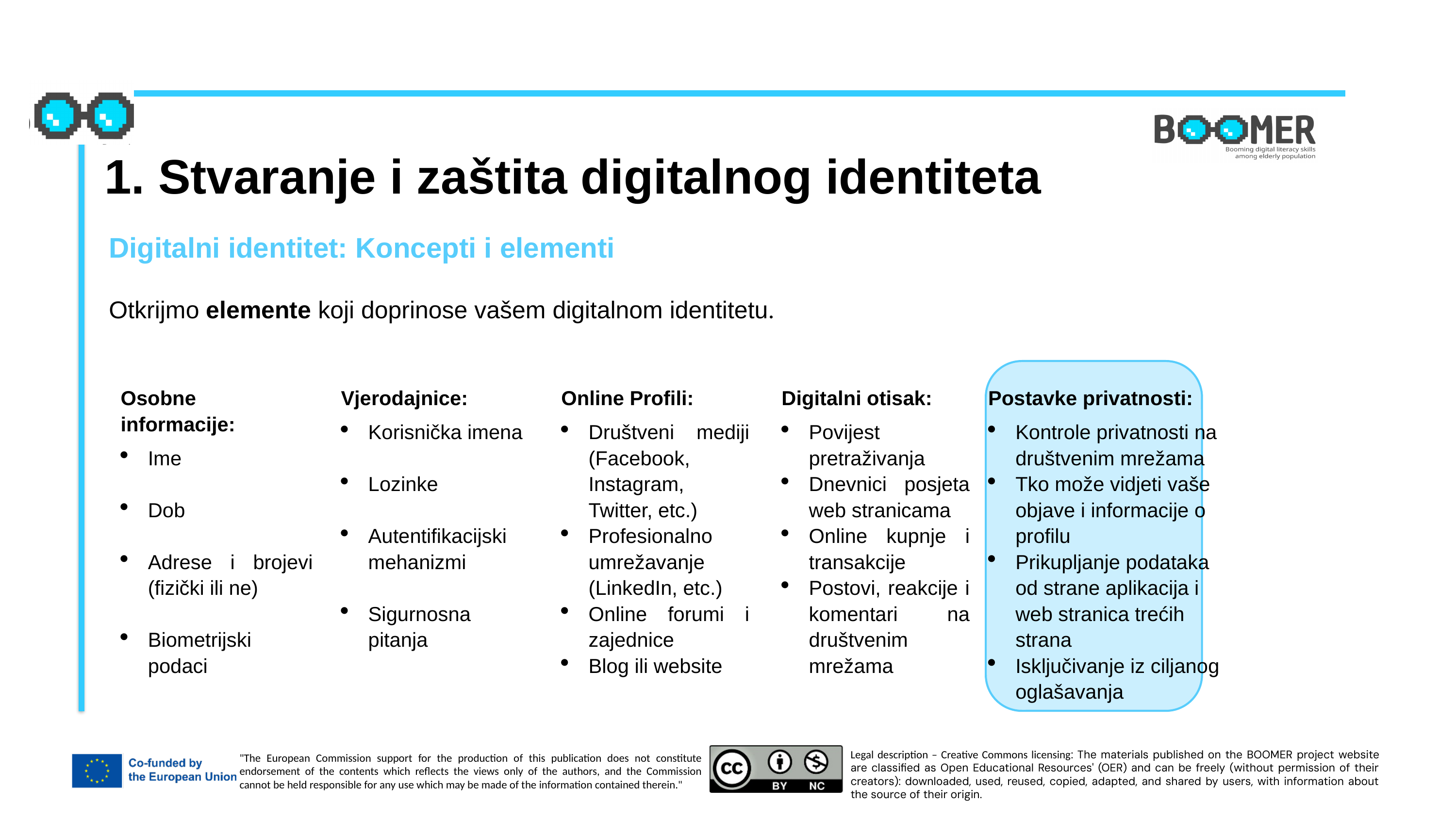

1. Stvaranje i zaštita digitalnog identiteta
Digitalni identitet: Koncepti i elementi

Otkrijmo elemente koji doprinose vašem digitalnom identitetu.

Osobne informacije:
Ime

Dob

Adrese i brojevi (fizički ili ne)

Biometrijski podaci
Vjerodajnice:
Korisnička imena

Lozinke

Autentifikacijski mehanizmi

Sigurnosna pitanja
Online Profili:
Društveni mediji (Facebook, Instagram, Twitter, etc.)
Profesionalno umrežavanje (LinkedIn, etc.)
Online forumi i zajednice
Blog ili website

Digitalni otisak:
Povijest pretraživanja
Dnevnici posjeta web stranicama
Online kupnje i transakcije
Postovi, reakcije i komentari na društvenim mrežama
Postavke privatnosti:
Kontrole privatnosti na društvenim mrežama
Tko može vidjeti vaše objave i informacije o profilu
Prikupljanje podataka od strane aplikacija i web stranica trećih strana
Isključivanje iz ciljanog oglašavanja